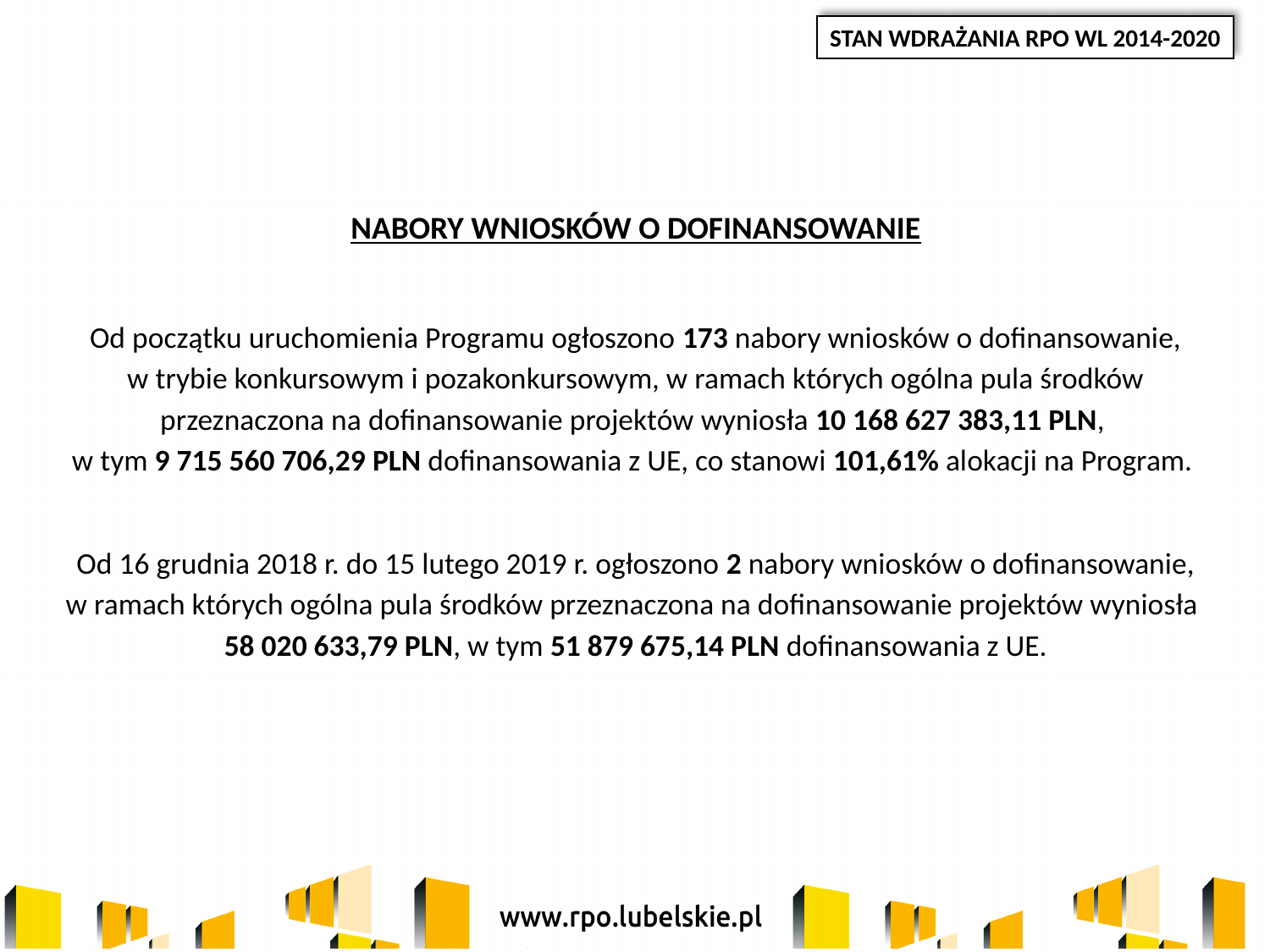

STAN WDRAŻANIA RPO WL 2014-2020
NABORY WNIOSKÓW O DOFINANSOWANIE

Od początku uruchomienia Programu ogłoszono 173 nabory wniosków o dofinansowanie,
w trybie konkursowym i pozakonkursowym, w ramach których ogólna pula środków przeznaczona na dofinansowanie projektów wyniosła 10 168 627 383,11 PLN,
w tym 9 715 560 706,29 PLN dofinansowania z UE, co stanowi 101,61% alokacji na Program.

Od 16 grudnia 2018 r. do 15 lutego 2019 r. ogłoszono 2 nabory wniosków o dofinansowanie,
w ramach których ogólna pula środków przeznaczona na dofinansowanie projektów wyniosła
58 020 633,79 PLN, w tym 51 879 675,14 PLN dofinansowania z UE.